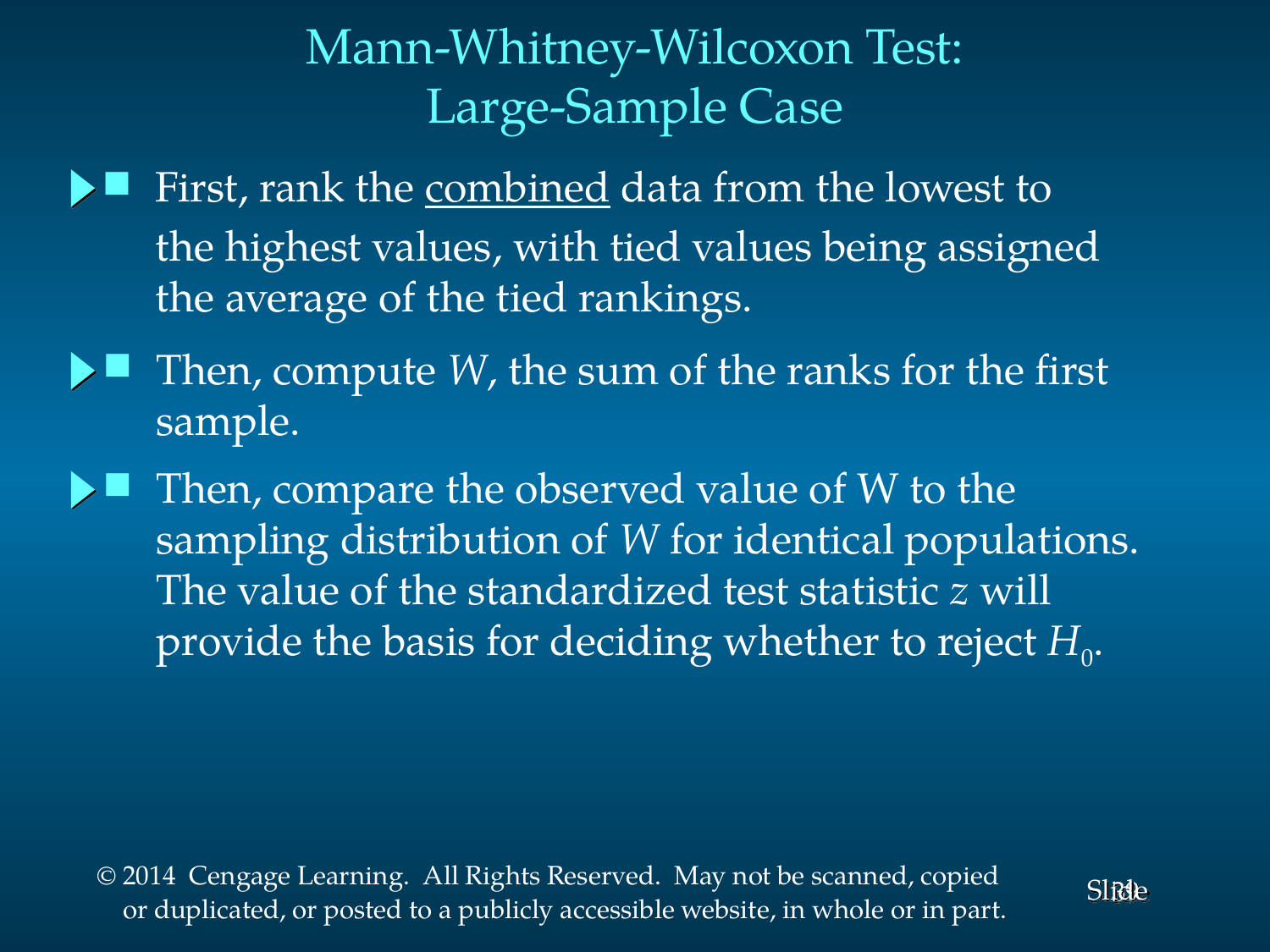

Mann-Whitney-Wilcoxon Test:
Large-Sample Case
First, rank the combined data from the lowest to
	the highest values, with tied values being assigned the average of the tied rankings.

Then, compute W, the sum of the ranks for the first sample.

Then, compare the observed value of W to the sampling distribution of W for identical populations.  The value of the standardized test statistic z will provide the basis for deciding whether to reject H0.